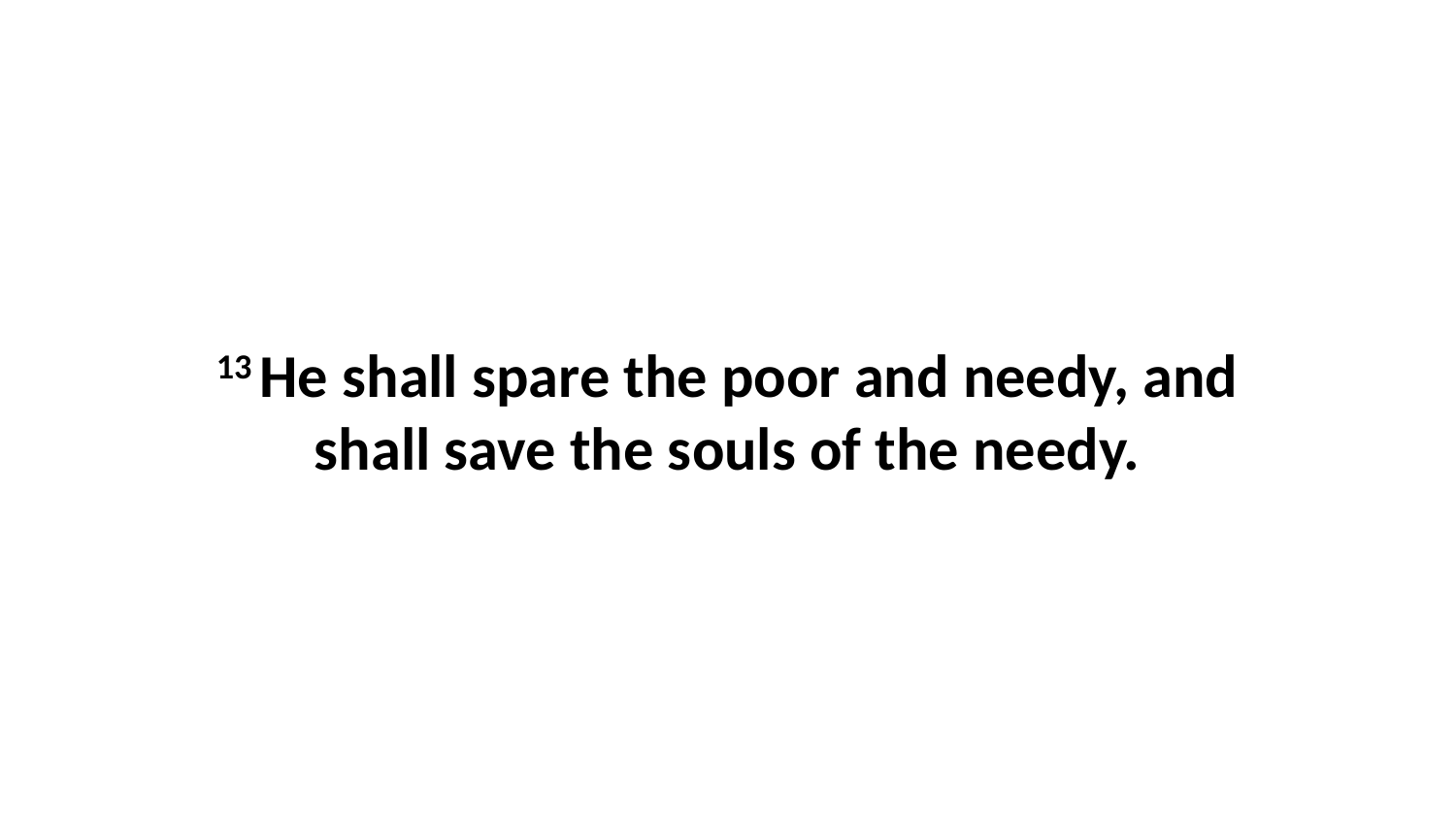

13 He shall spare the poor and needy, and shall save the souls of the needy.